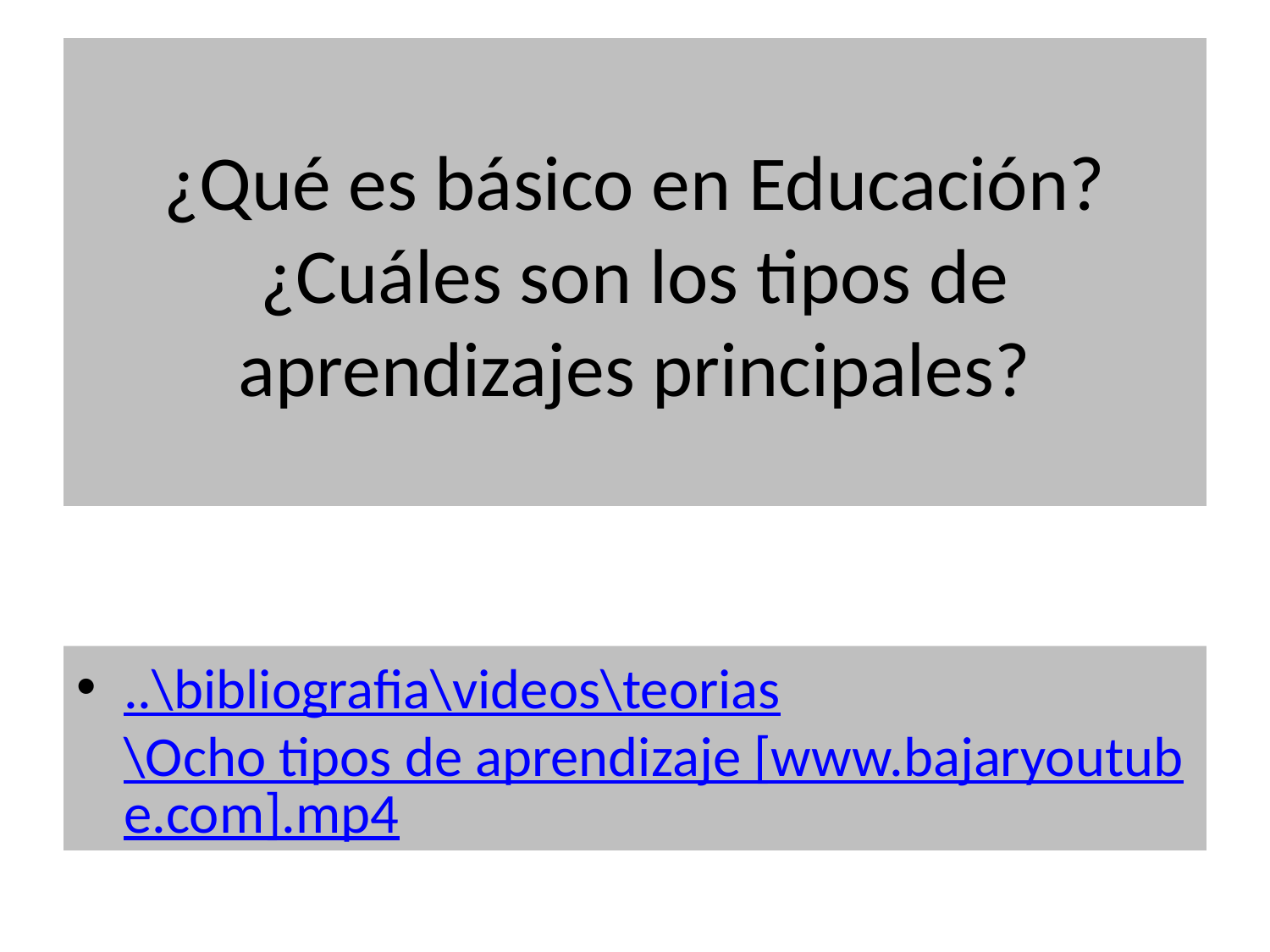

# ¿Qué es básico en Educación? ¿Cuáles son los tipos de aprendizajes principales?
..\bibliografia\videos\teorias\Ocho tipos de aprendizaje [www.bajaryoutube.com].mp4